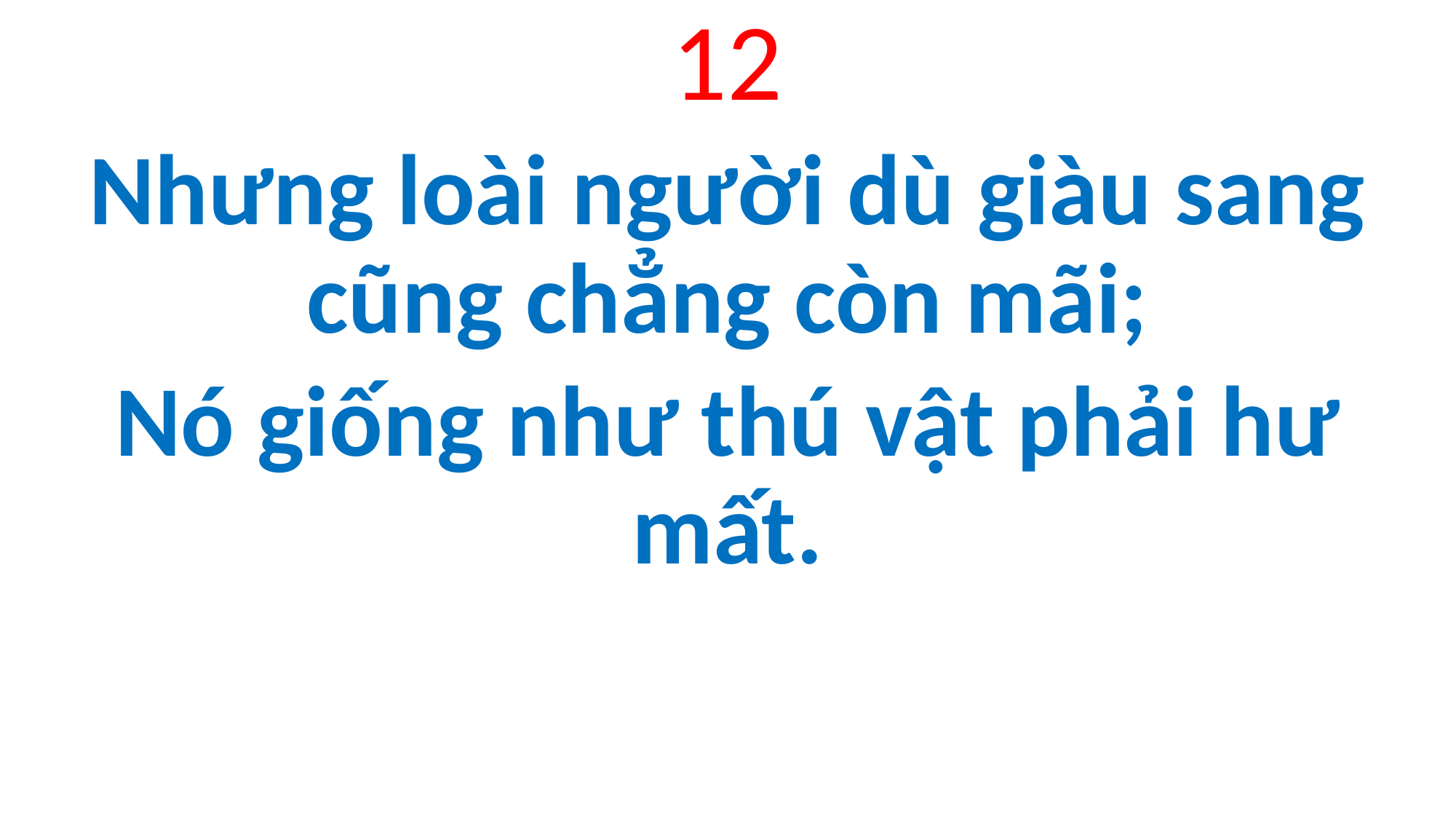

12
Nhưng loài người dù giàu sang cũng chẳng còn mãi;
Nó giống như thú vật phải hư mất.